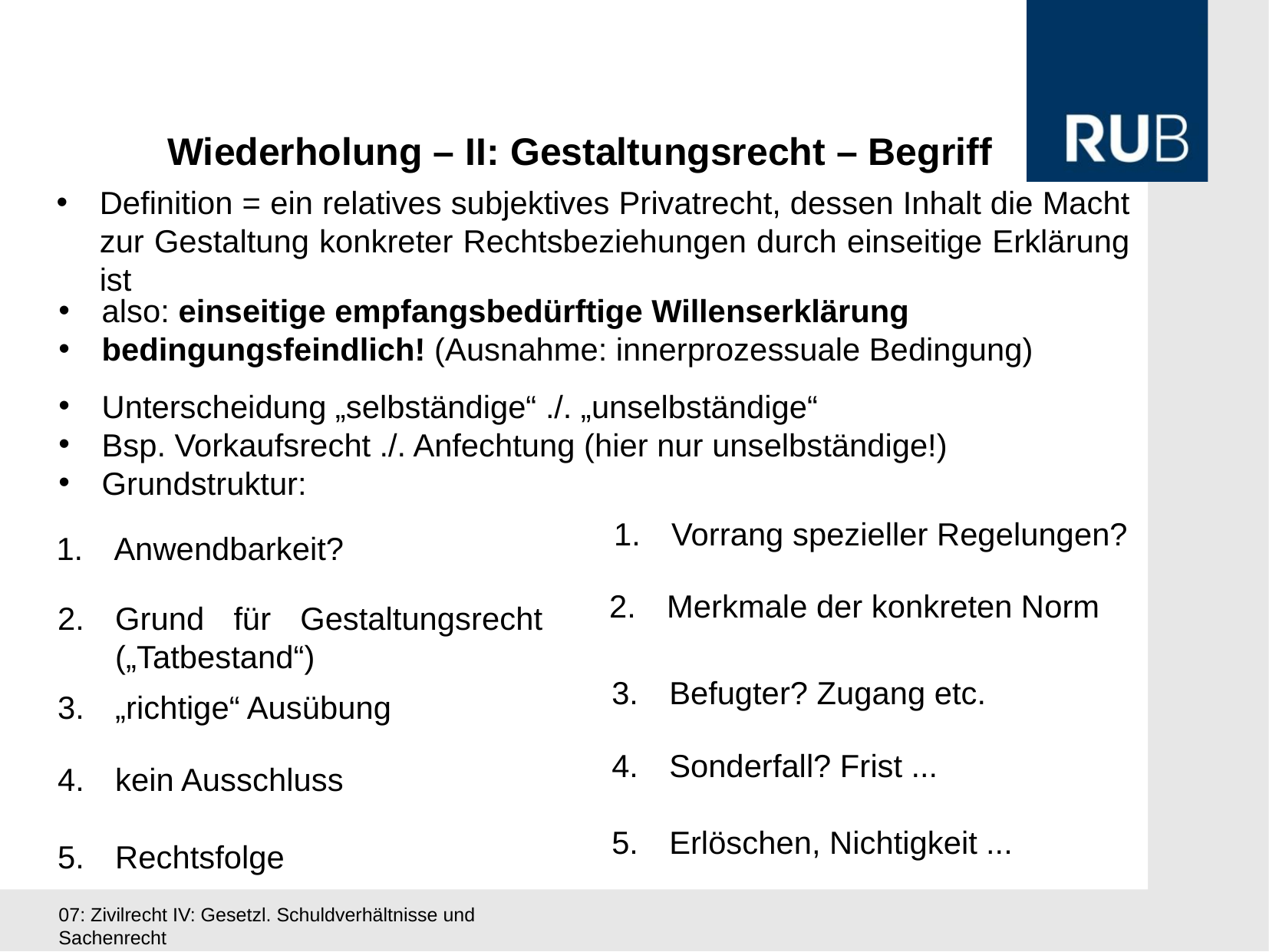

Wiederholung – II: Gestaltungsrecht – Begriff
Definition = ein relatives subjektives Privatrecht, dessen Inhalt die Macht zur Gestaltung konkreter Rechtsbeziehungen durch einseitige Erklärung ist
also: einseitige empfangsbedürftige Willenserklärung
bedingungsfeindlich! (Ausnahme: innerprozessuale Bedingung)
Unterscheidung „selbständige“ ./. „unselbständige“
Bsp. Vorkaufsrecht ./. Anfechtung (hier nur unselbständige!)
Grundstruktur:
Vorrang spezieller Regelungen?
Anwendbarkeit?
Merkmale der konkreten Norm
Grund für Gestaltungsrecht („Tatbestand“)
Befugter? Zugang etc.
„richtige“ Ausübung
Sonderfall? Frist ...
kein Ausschluss
Erlöschen, Nichtigkeit ...
Rechtsfolge
07: Zivilrecht IV: Gesetzl. Schuldverhältnisse und Sachenrecht